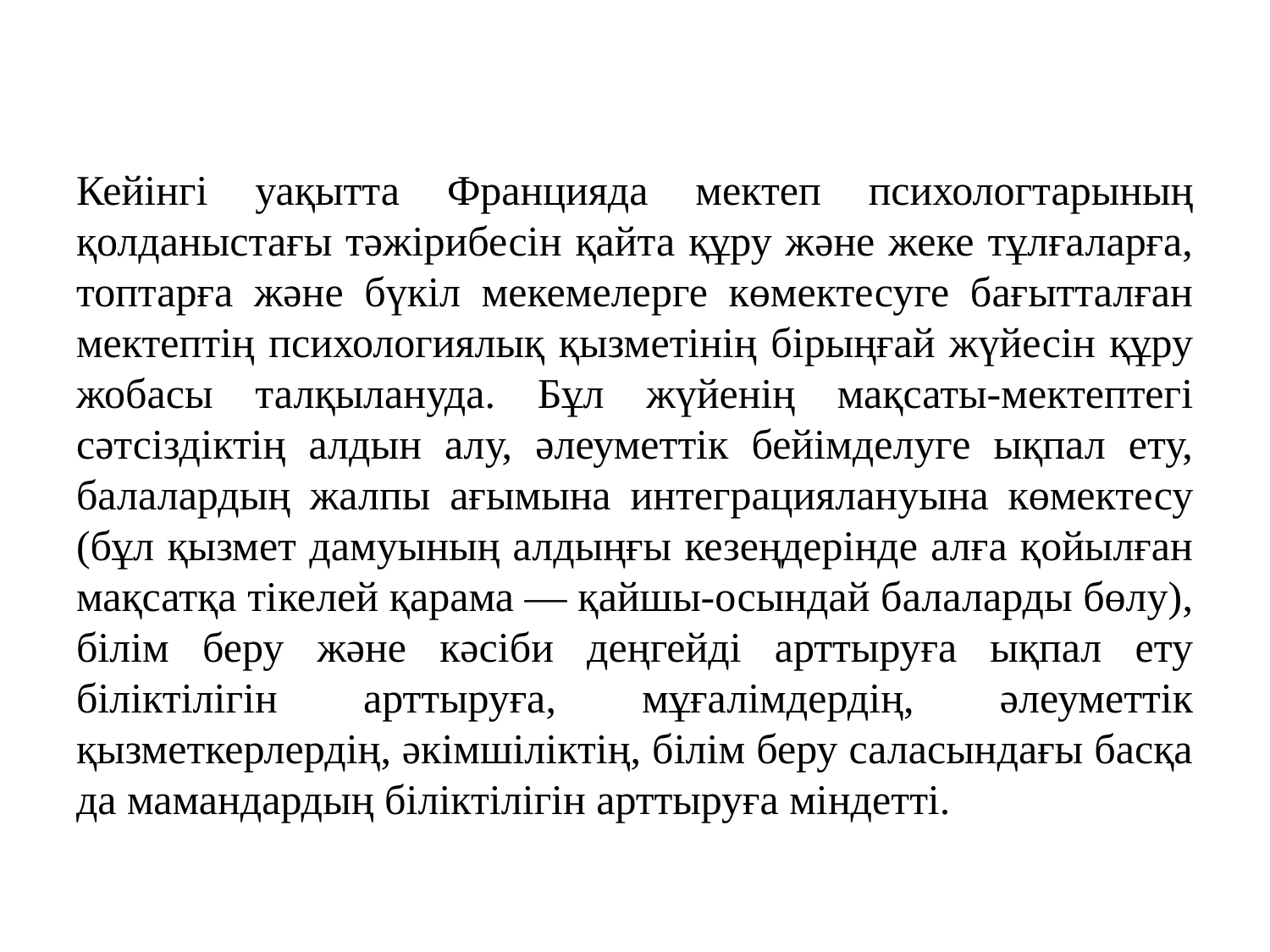

Кейінгі уақытта Францияда мектеп психологтарының қолданыстағы тәжірибесін қайта құру және жеке тұлғаларға, топтарға және бүкіл мекемелерге көмектесуге бағытталған мектептің психологиялық қызметінің бірыңғай жүйесін құру жобасы талқылануда. Бұл жүйенің мақсаты-мектептегі сәтсіздіктің алдын алу, әлеуметтік бейімделуге ықпал ету, балалардың жалпы ағымына интеграциялануына көмектесу (бұл қызмет дамуының алдыңғы кезеңдерінде алға қойылған мақсатқа тікелей қарама — қайшы-осындай балаларды бөлу), білім беру және кәсіби деңгейді арттыруға ықпал ету біліктілігін арттыруға, мұғалімдердің, әлеуметтік қызметкерлердің, әкімшіліктің, білім беру саласындағы басқа да мамандардың біліктілігін арттыруға міндетті.